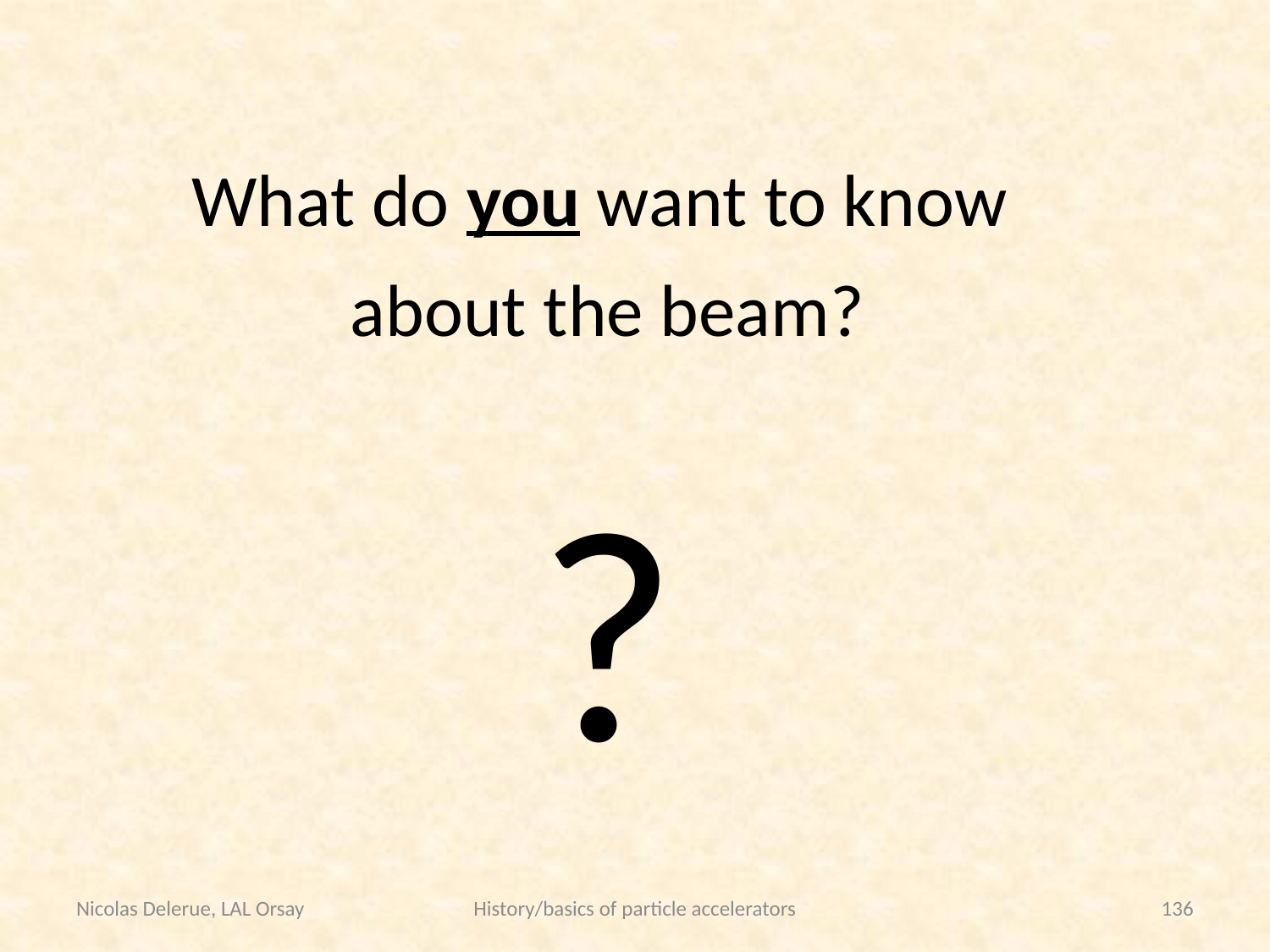

# What do you want to know about the beam? ?
Nicolas Delerue, LAL Orsay
History/basics of particle accelerators
136